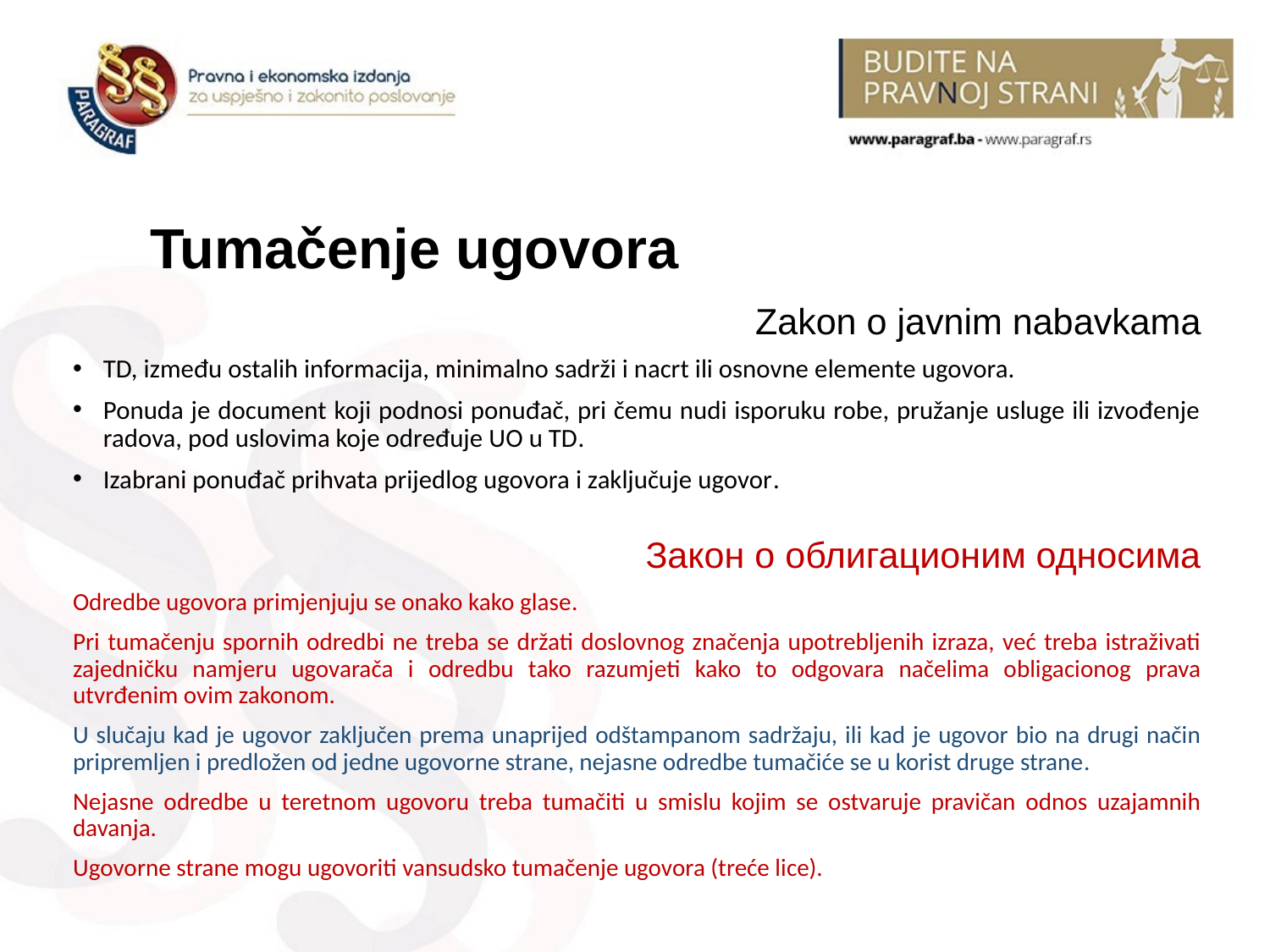

Tumačenje ugovora
Zakon o javnim nabavkama
TD, između ostalih informacija, minimalno sadrži i nacrt ili osnovne elemente ugovora.
Ponuda je document koji podnosi ponuđač, pri čemu nudi isporuku robe, pružanje usluge ili izvođenje radova, pod uslovima koje određuje UO u TD.
Izabrani ponuđač prihvata prijedlog ugovora i zaključuje ugovor.

Закон о облигационим односима
Odredbe ugovora primjenjuju se onako kako glase.
Pri tumačenju spornih odredbi ne treba se držati doslovnog značenja upotrebljenih izraza, već treba istraživati zajedničku namjeru ugovarača i odredbu tako razumjeti kako to odgovara načelima obligacionog prava utvrđenim ovim zakonom.
U slučaju kad je ugovor zaključen prema unaprijed odštampanom sadržaju, ili kad je ugovor bio na drugi način pripremljen i predložen od jedne ugovorne strane, nejasne odredbe tumačiće se u korist druge strane.
Nejasne odredbe u teretnom ugovoru treba tumačiti u smislu kojim se ostvaruje pravičan odnos uzajamnih davanja.
Ugovorne strane mogu ugovoriti vansudsko tumačenje ugovora (treće lice).